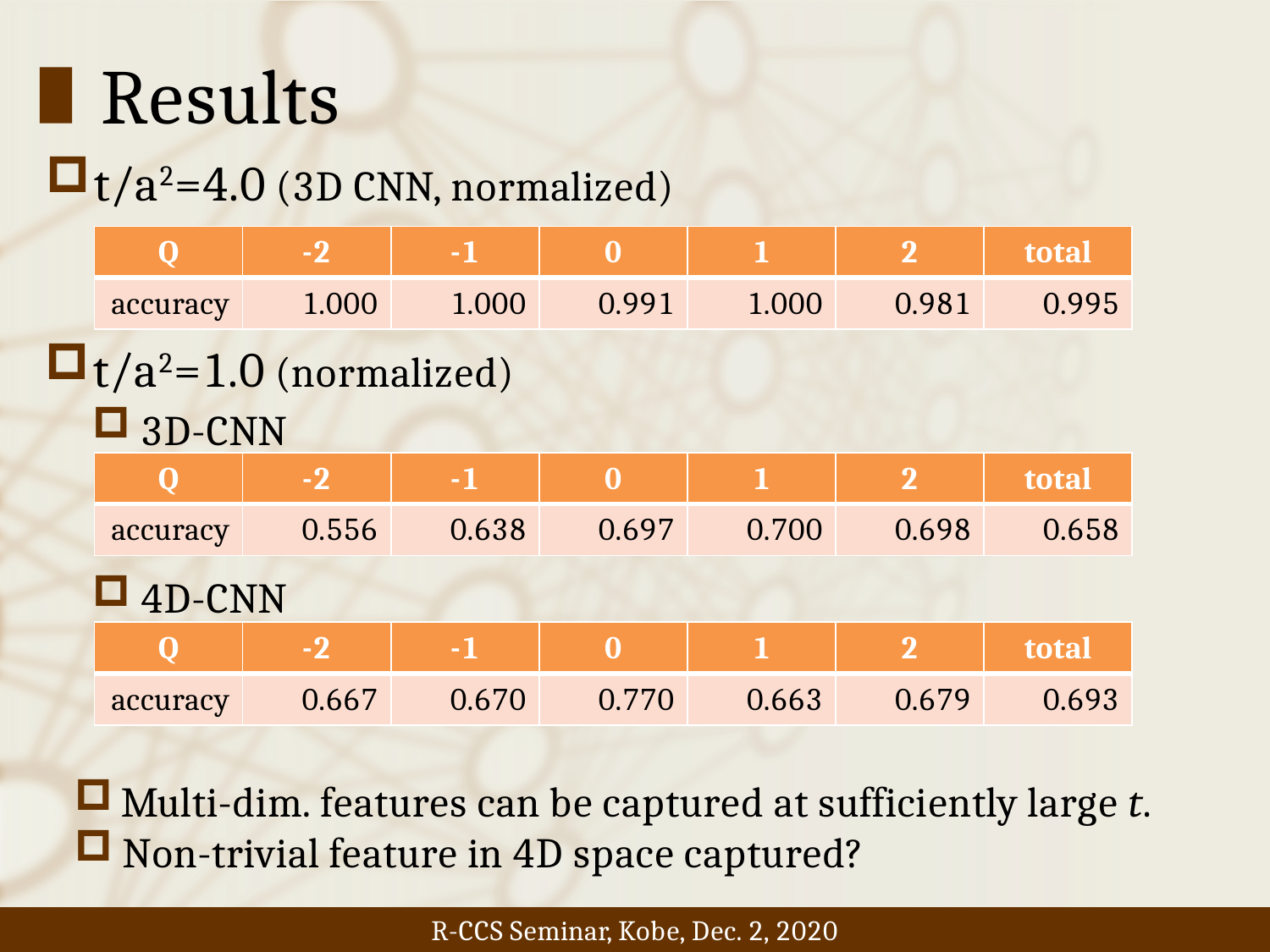

# Results
t/a2=4.0 (3D CNN, normalized)
| Q | -2 | -1 | 0 | 1 | 2 | total |
| --- | --- | --- | --- | --- | --- | --- |
| accuracy | 1.000 | 1.000 | 0.991 | 1.000 | 0.981 | 0.995 |
t/a2=1.0 (normalized)
3D-CNN
| Q | -2 | -1 | 0 | 1 | 2 | total |
| --- | --- | --- | --- | --- | --- | --- |
| accuracy | 0.556 | 0.638 | 0.697 | 0.700 | 0.698 | 0.658 |
4D-CNN
| Q | -2 | -1 | 0 | 1 | 2 | total |
| --- | --- | --- | --- | --- | --- | --- |
| accuracy | 0.667 | 0.670 | 0.770 | 0.663 | 0.679 | 0.693 |
Multi-dim. features can be captured at sufficiently large t.
Non-trivial feature in 4D space captured?